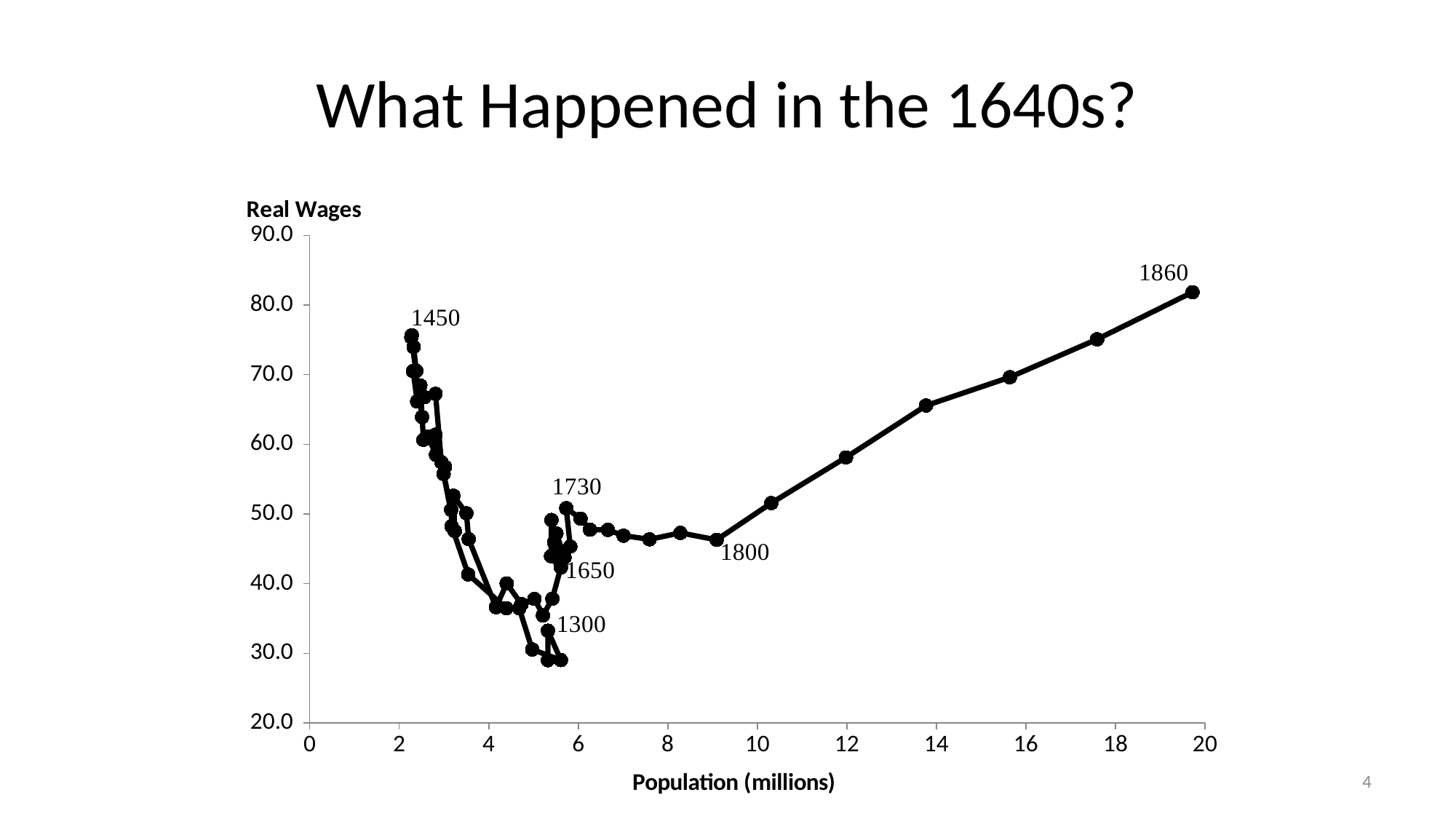

# What Happened in the 1640s?

### Chart

| Category |  |
|---|---|
4